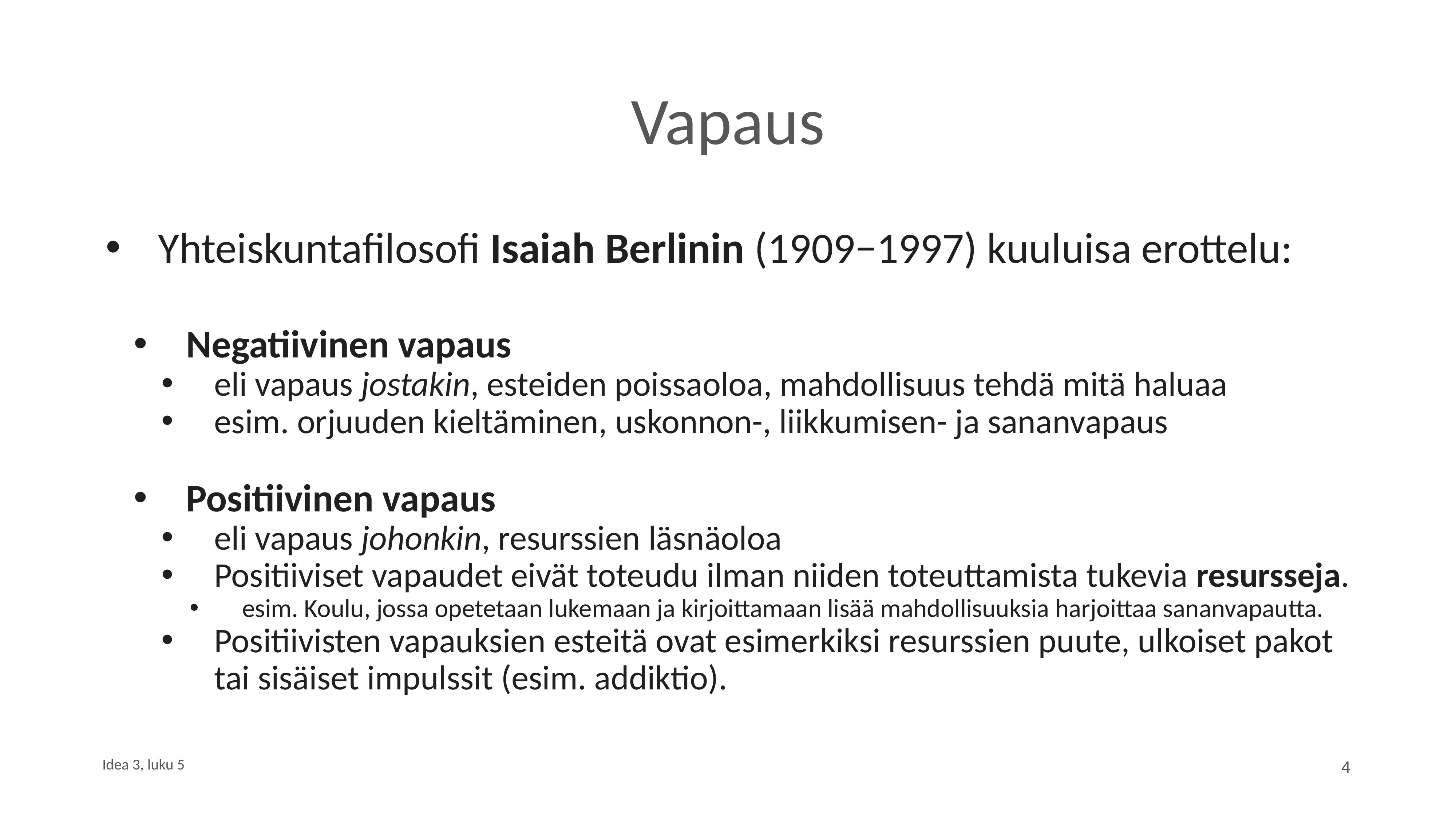

# Vapaus
Yhteiskuntafilosofi Isaiah Berlinin (1909−1997) kuuluisa erottelu:
Negatiivinen vapaus
eli vapaus jostakin, esteiden poissaoloa, mahdollisuus tehdä mitä haluaa
esim. orjuuden kieltäminen, uskonnon-, liikkumisen- ja sananvapaus
Positiivinen vapaus
eli vapaus johonkin, resurssien läsnäoloa
Positiiviset vapaudet eivät toteudu ilman niiden toteuttamista tukevia resursseja.
esim. Koulu, jossa opetetaan lukemaan ja kirjoittamaan lisää mahdollisuuksia harjoittaa sananvapautta.
Positiivisten vapauksien esteitä ovat esimerkiksi resurssien puute, ulkoiset pakot tai sisäiset impulssit (esim. addiktio).
Idea 3, luku 5
4